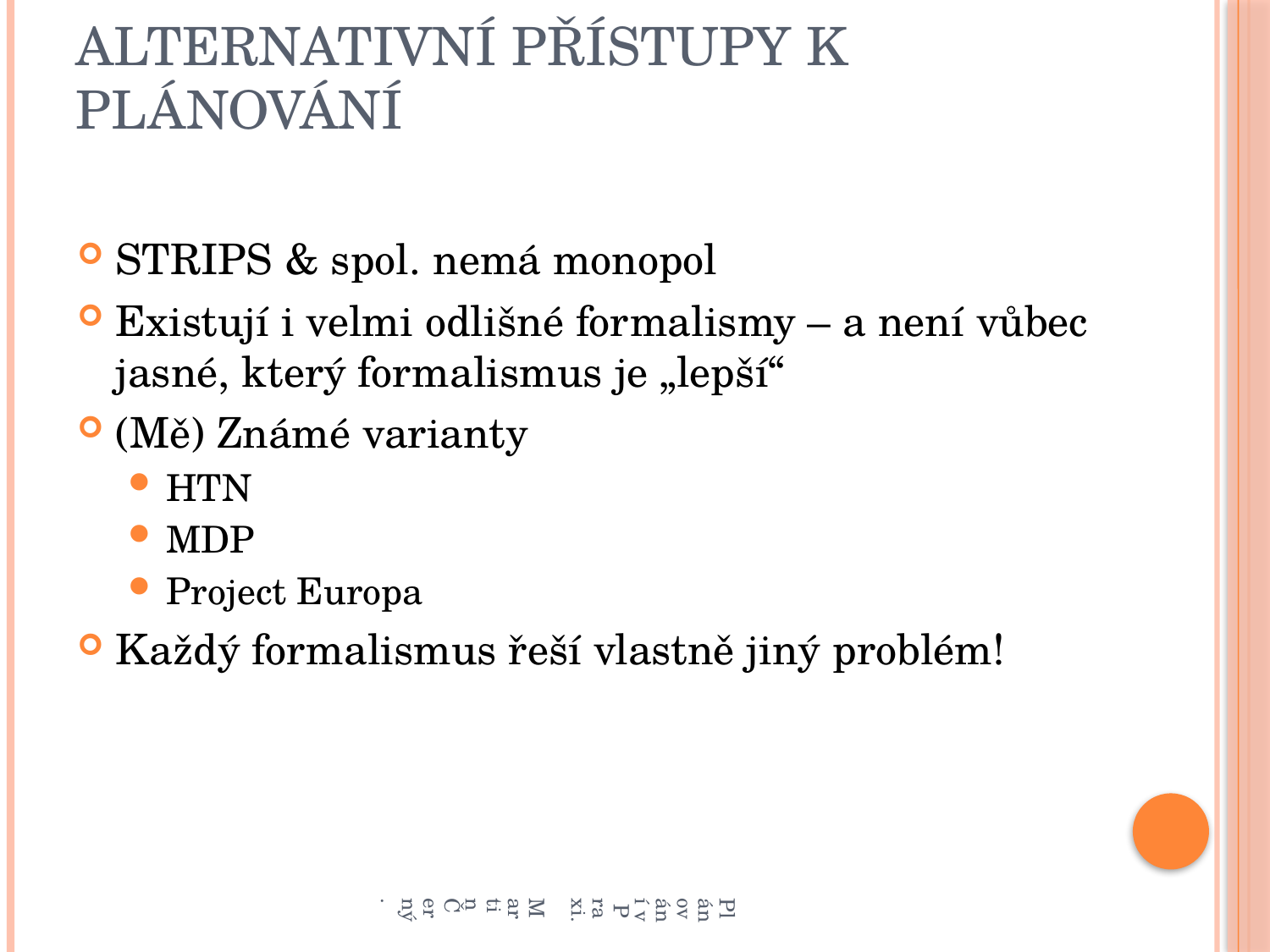

# Alternativní přístupy k plánování
STRIPS & spol. nemá monopol
Existují i velmi odlišné formalismy – a není vůbec jasné, který formalismus je „lepší“
(Mě) Známé varianty
HTN
MDP
Project Europa
Každý formalismus řeší vlastně jiný problém!
Plánování v Praxi. Martin Černý.